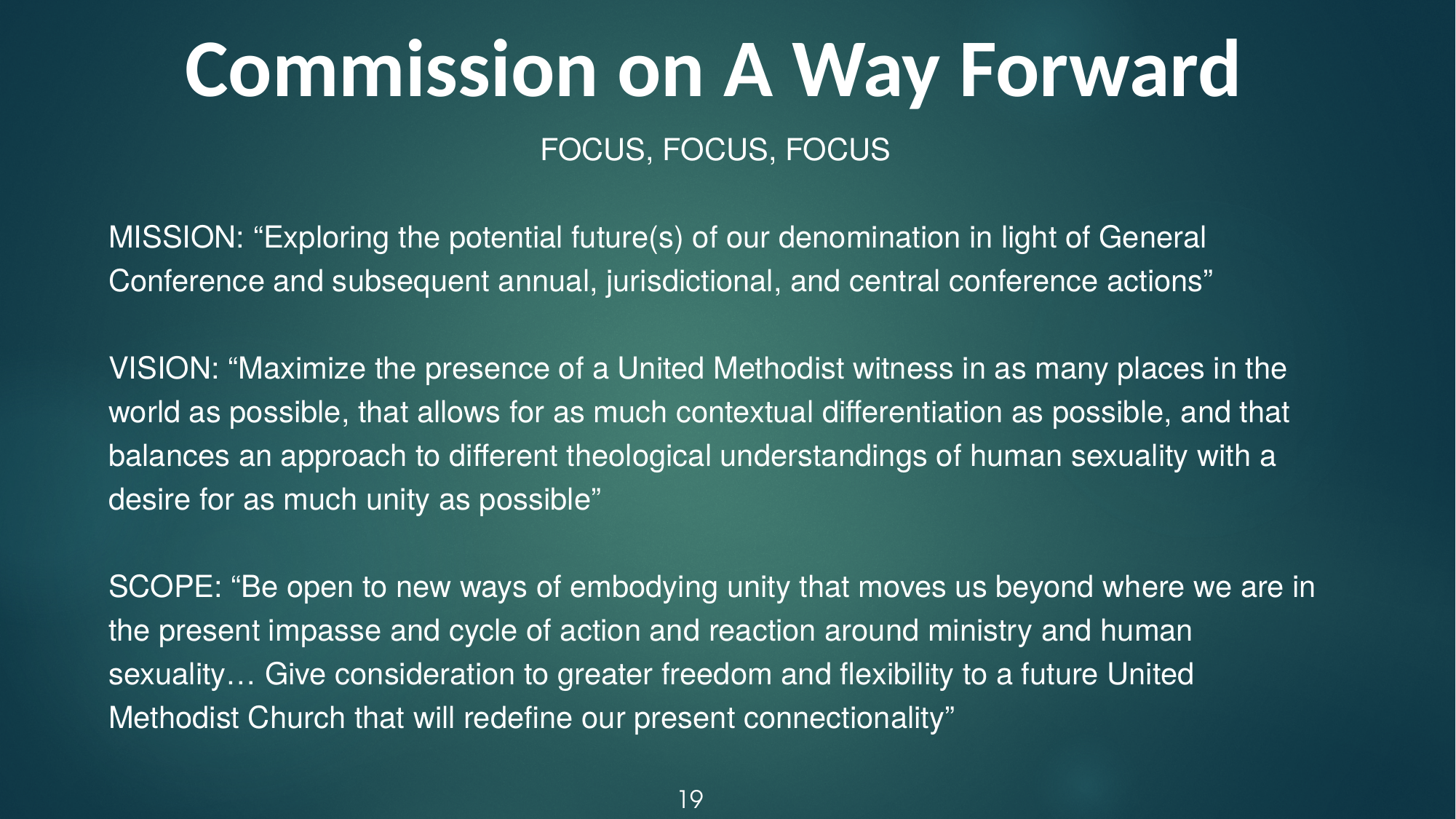

Commission on A Way Forward

FOCUS, FOCUS, FOCUS

MISSION: “Exploring the potential future(s) of our denomination in light of General Conference and subsequent annual, jurisdictional, and central conference actions”

VISION: “Maximize the presence of a United Methodist witness in as many places in the world as possible, that allows for as much contextual differentiation as possible, and that balances an approach to different theological understandings of human sexuality with a desire for as much unity as possible”

SCOPE: “Be open to new ways of embodying unity that moves us beyond where we are in the present impasse and cycle of action and reaction around ministry and human sexuality… Give consideration to greater freedom and flexibility to a future United Methodist Church that will redefine our present connectionality”
19